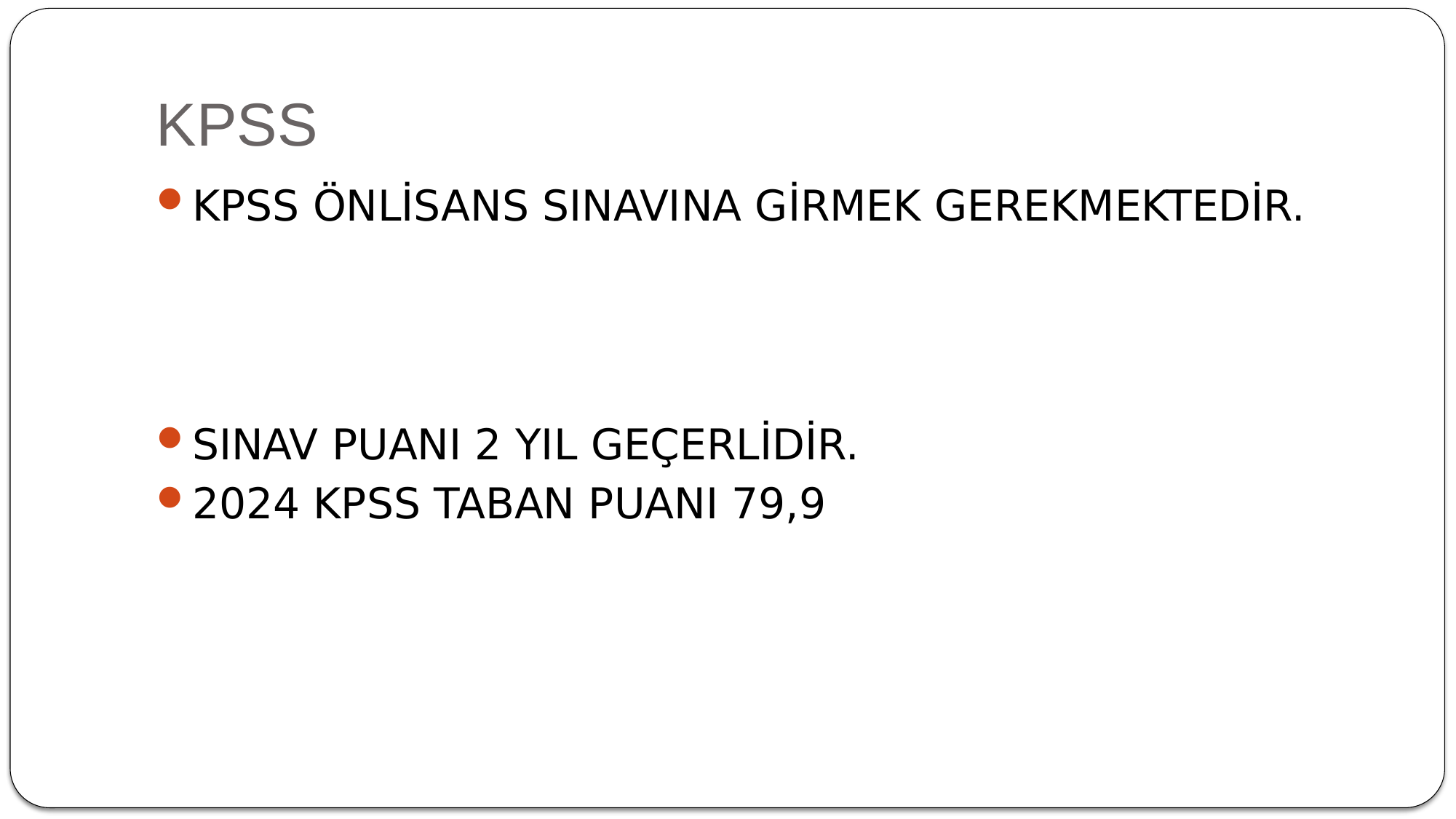

# KPSS
KPSS ÖNLİSANS SINAVINA GİRMEK GEREKMEKTEDİR.

SINAV PUANI 2 YIL GEÇERLİDİR.
2024 KPSS TABAN PUANI 79,9